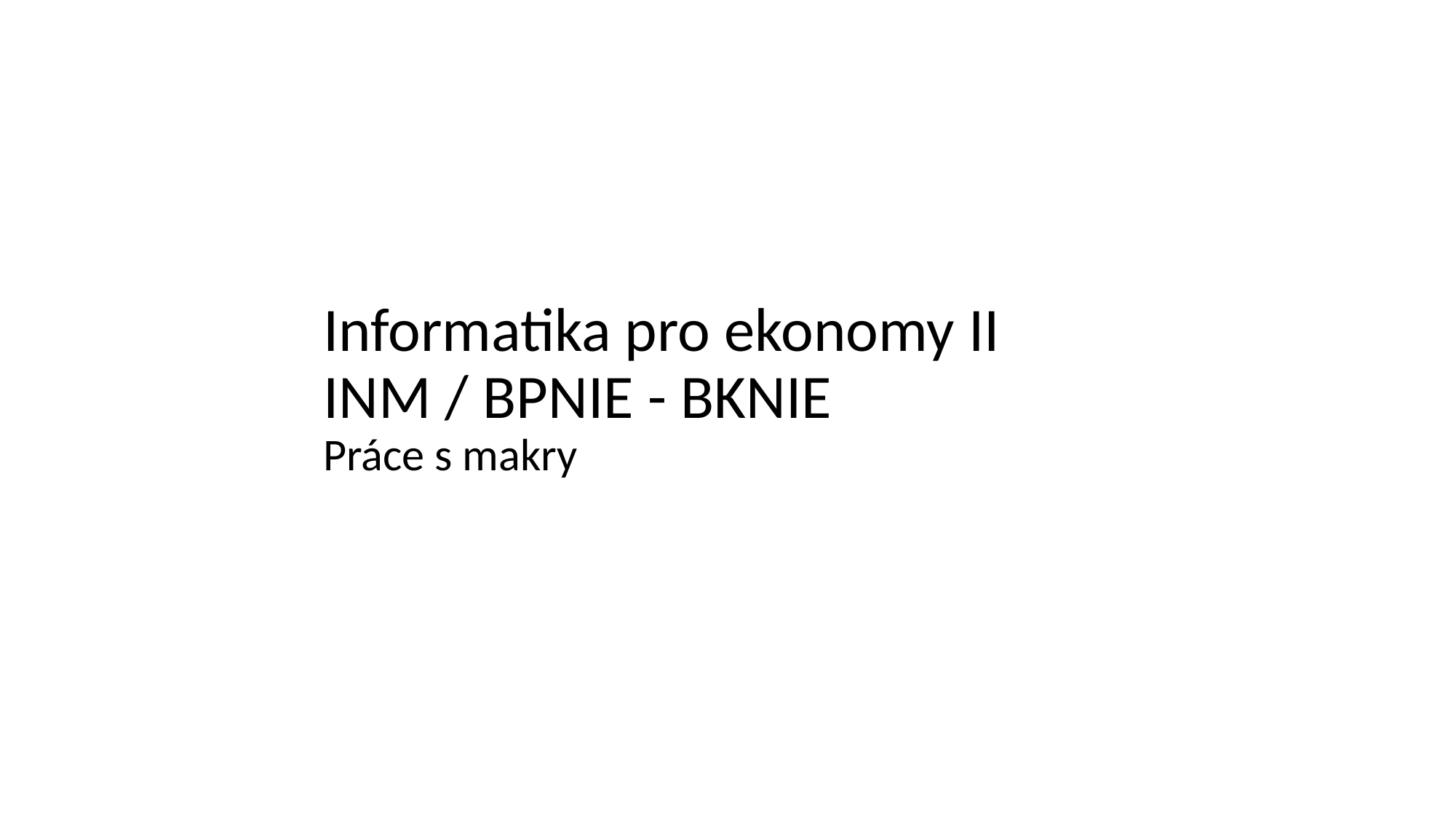

# Informatika pro ekonomy II INM / BPNIE - BKNIE Práce s makry